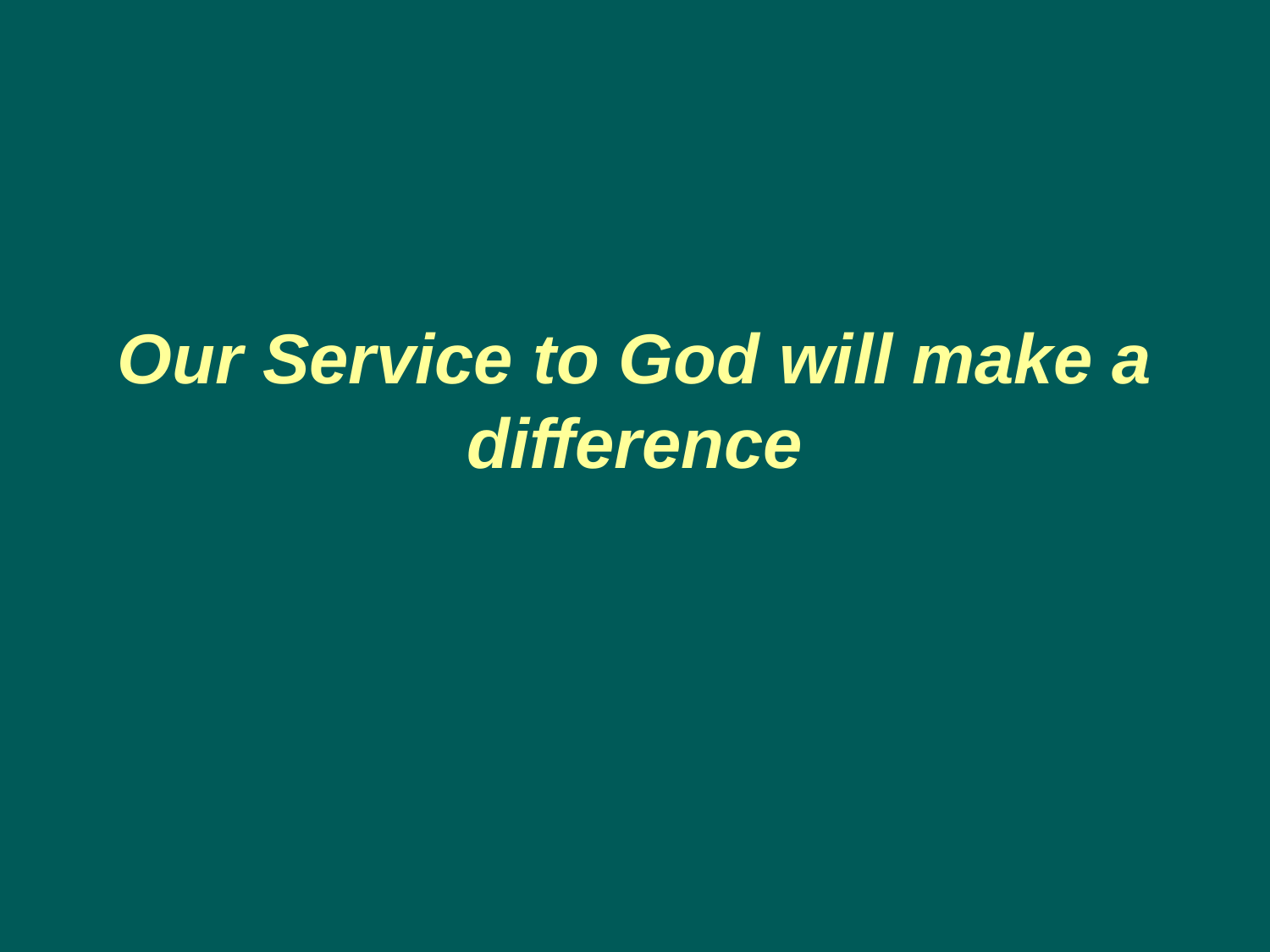

# Our Service to God will make a difference